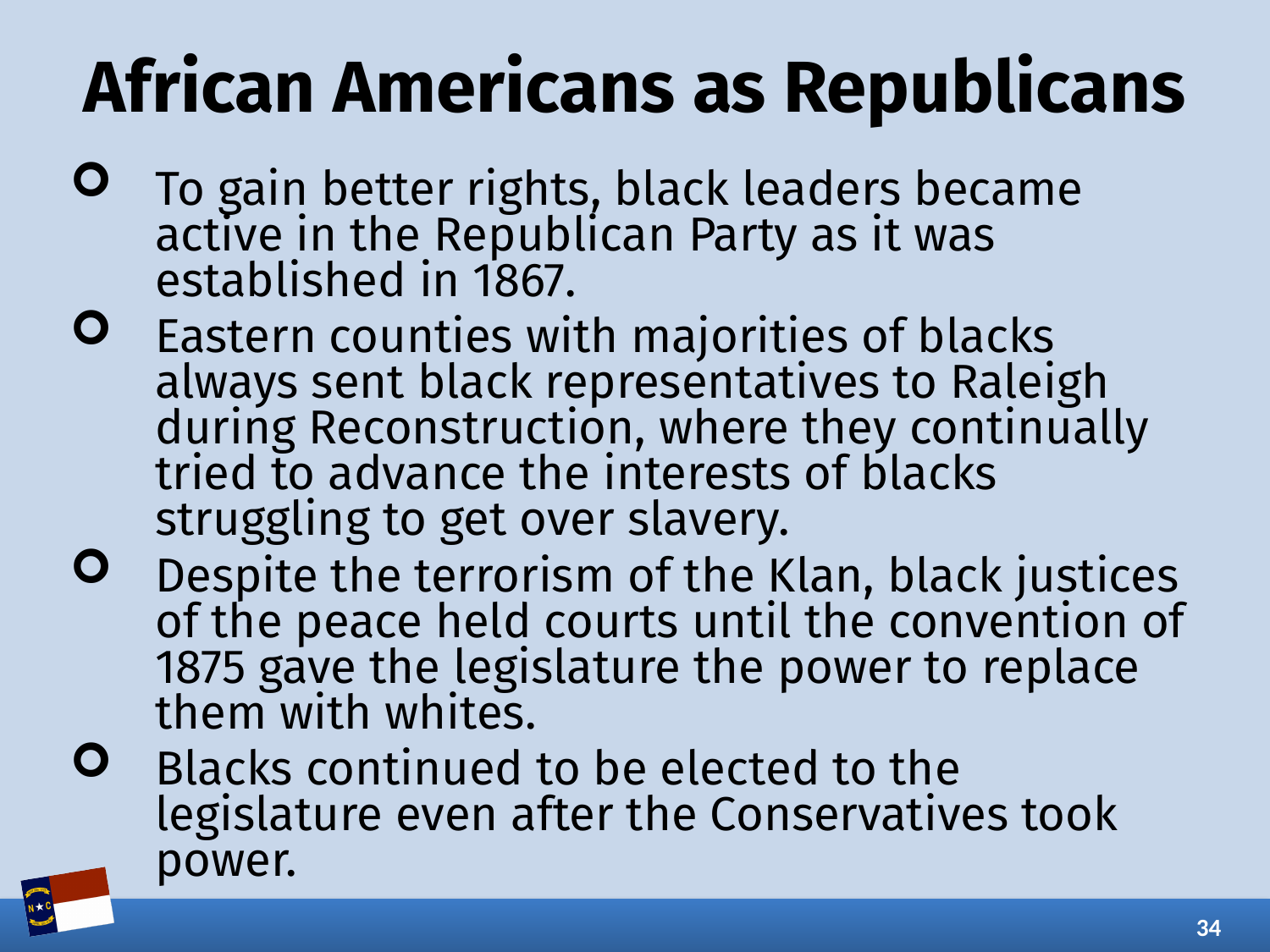

# African Americans as Republicans
To gain better rights, black leaders became active in the Republican Party as it was established in 1867.
Eastern counties with majorities of blacks always sent black representatives to Raleigh during Reconstruction, where they continually tried to advance the interests of blacks struggling to get over slavery.
Despite the terrorism of the Klan, black justices of the peace held courts until the convention of 1875 gave the legislature the power to replace them with whites.
Blacks continued to be elected to the legislature even after the Conservatives took power.
34